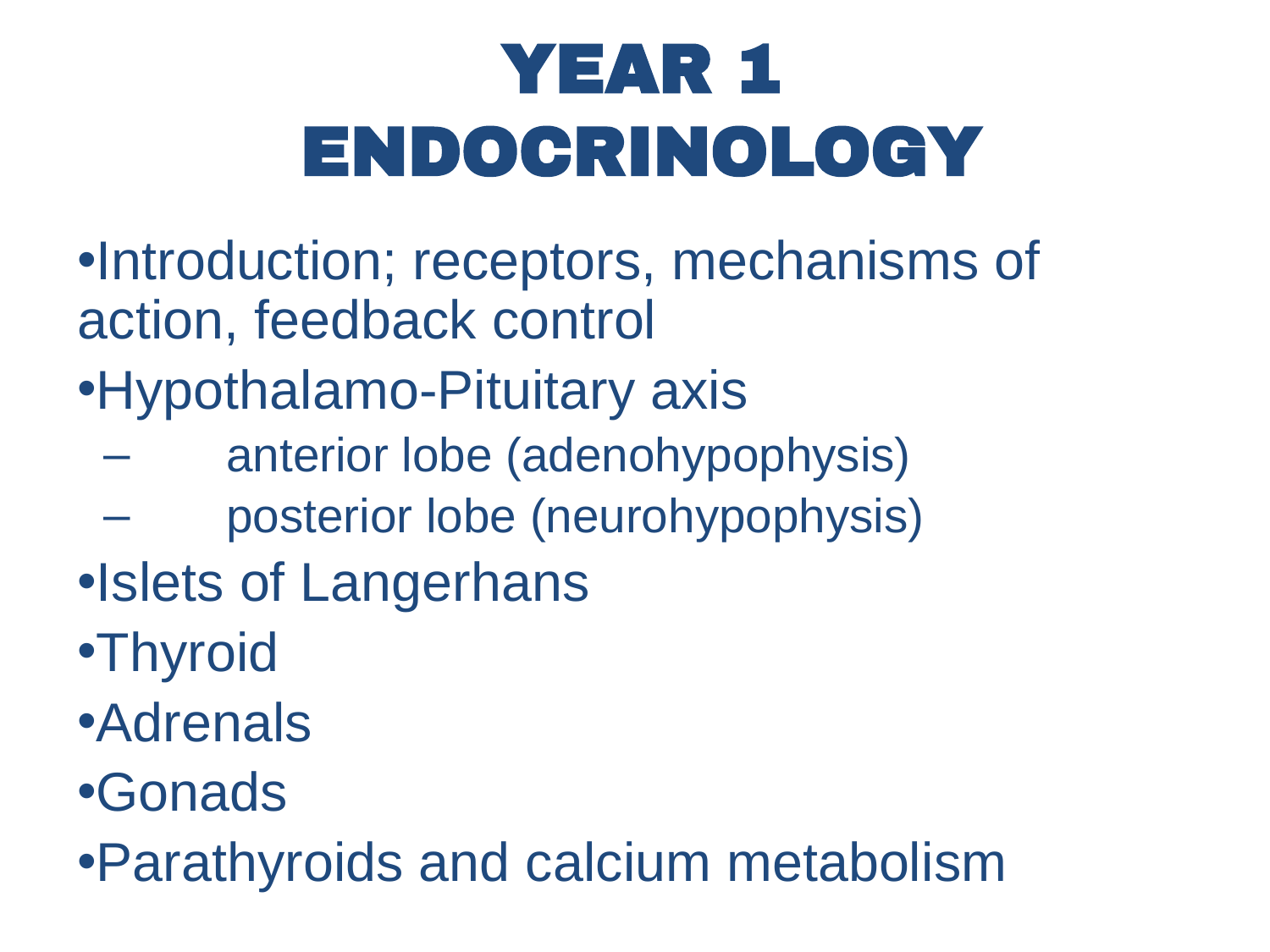

# YEAR 1 ENDOCRINOLOGY
Introduction; receptors, mechanisms of action, feedback control
Hypothalamo-Pituitary axis
	anterior lobe (adenohypophysis)
	posterior lobe (neurohypophysis)
Islets of Langerhans
Thyroid
Adrenals
Gonads
Parathyroids and calcium metabolism